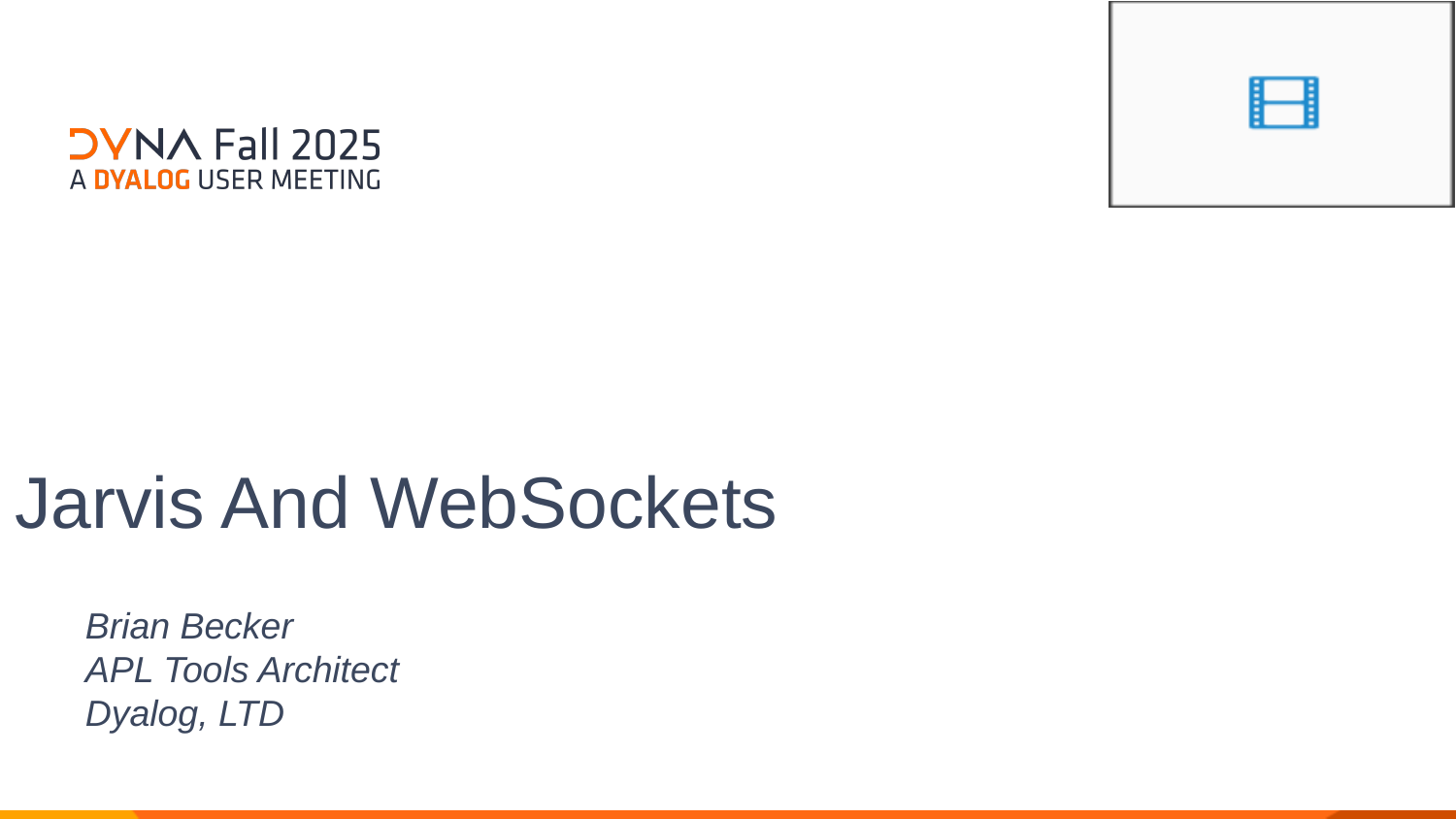

Jarvis And WebSockets
Brian Becker
APL Tools Architect
Dyalog, LTD